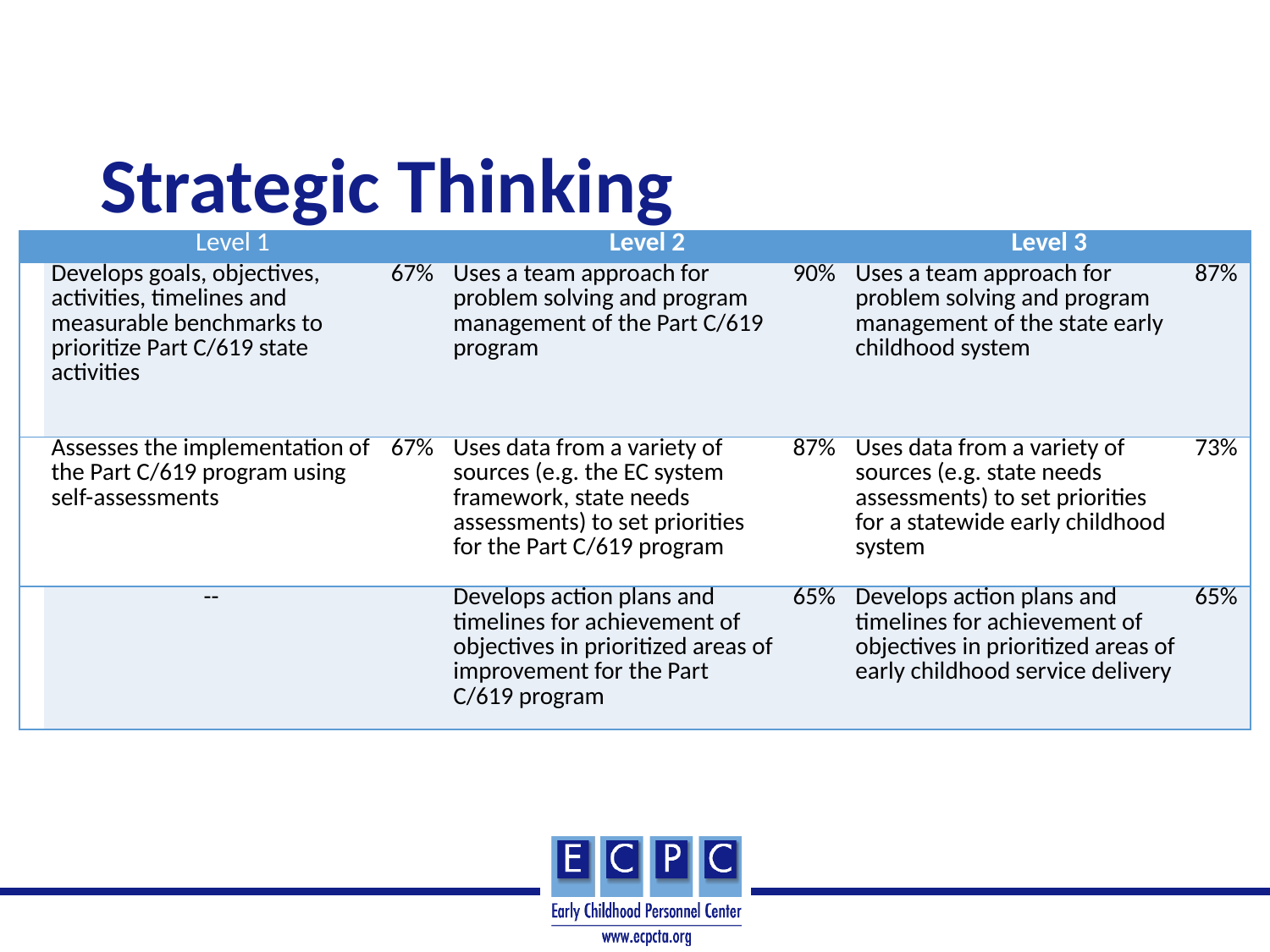

# Strategic Thinking
| Level 1 |  |  | Level 2 |  | Level 3 |  |
| --- | --- | --- | --- | --- | --- | --- |
|  | Develops goals, objectives, activities, timelines and measurable benchmarks to prioritize Part C/619 state activities | 67% | Uses a team approach for problem solving and program management of the Part C/619 program | 90% | Uses a team approach for problem solving and program management of the state early childhood system | 87% |
|  | Assesses the implementation of the Part C/619 program using self-assessments | 67% | Uses data from a variety of sources (e.g. the EC system framework, state needs assessments) to set priorities for the Part C/619 program | 87% | Uses data from a variety of sources (e.g. state needs assessments) to set priorities for a statewide early childhood system | 73% |
|  | -- |  | Develops action plans and timelines for achievement of objectives in prioritized areas of improvement for the Part C/619 program | 65% | Develops action plans and timelines for achievement of objectives in prioritized areas of early childhood service delivery | 65% |